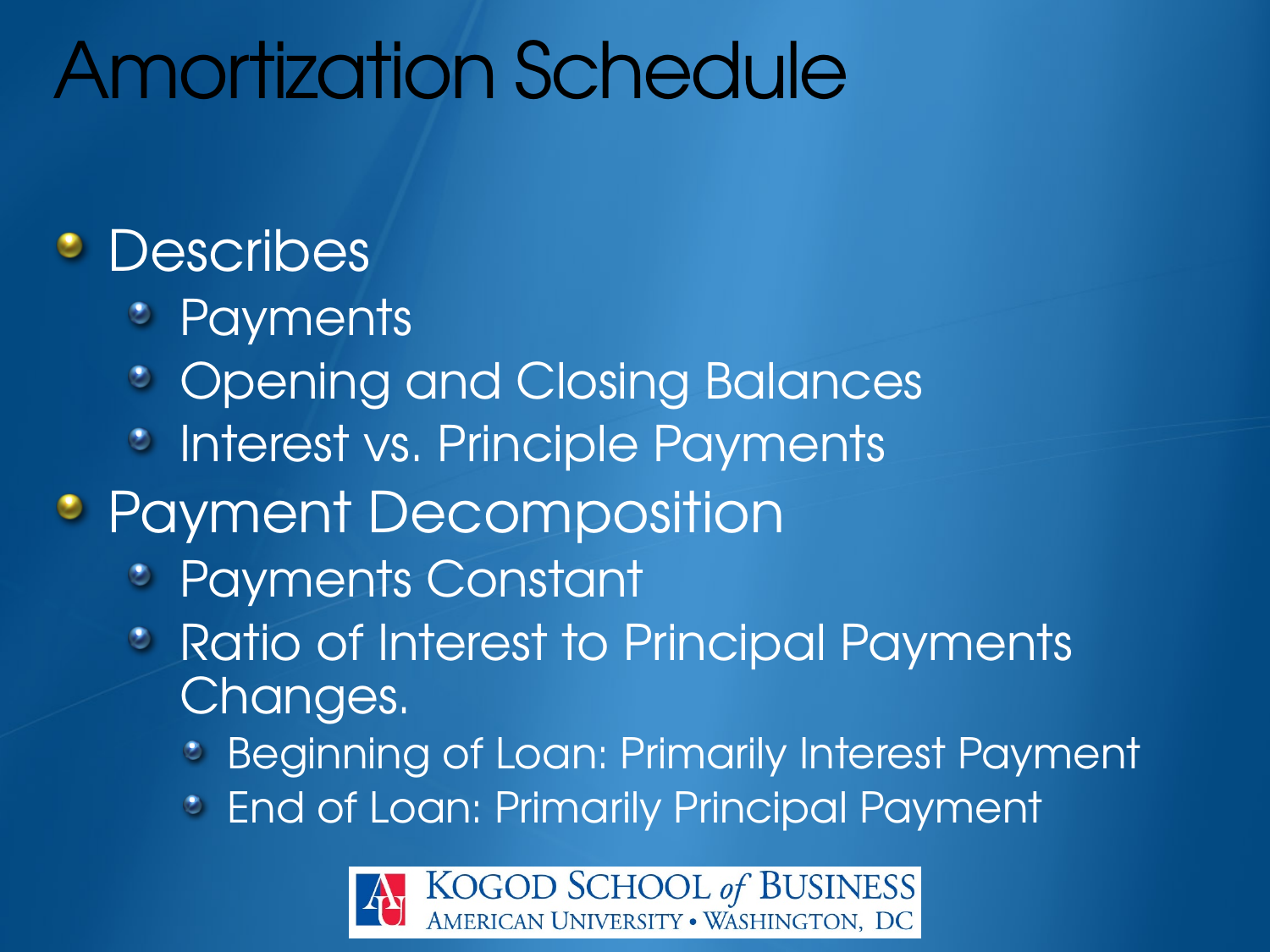

# Amortization Schedule
Describes
Payments
Opening and Closing Balances
Interest vs. Principle Payments
Payment Decomposition
Payments Constant
Ratio of Interest to Principal Payments Changes.
Beginning of Loan: Primarily Interest Payment
End of Loan: Primarily Principal Payment